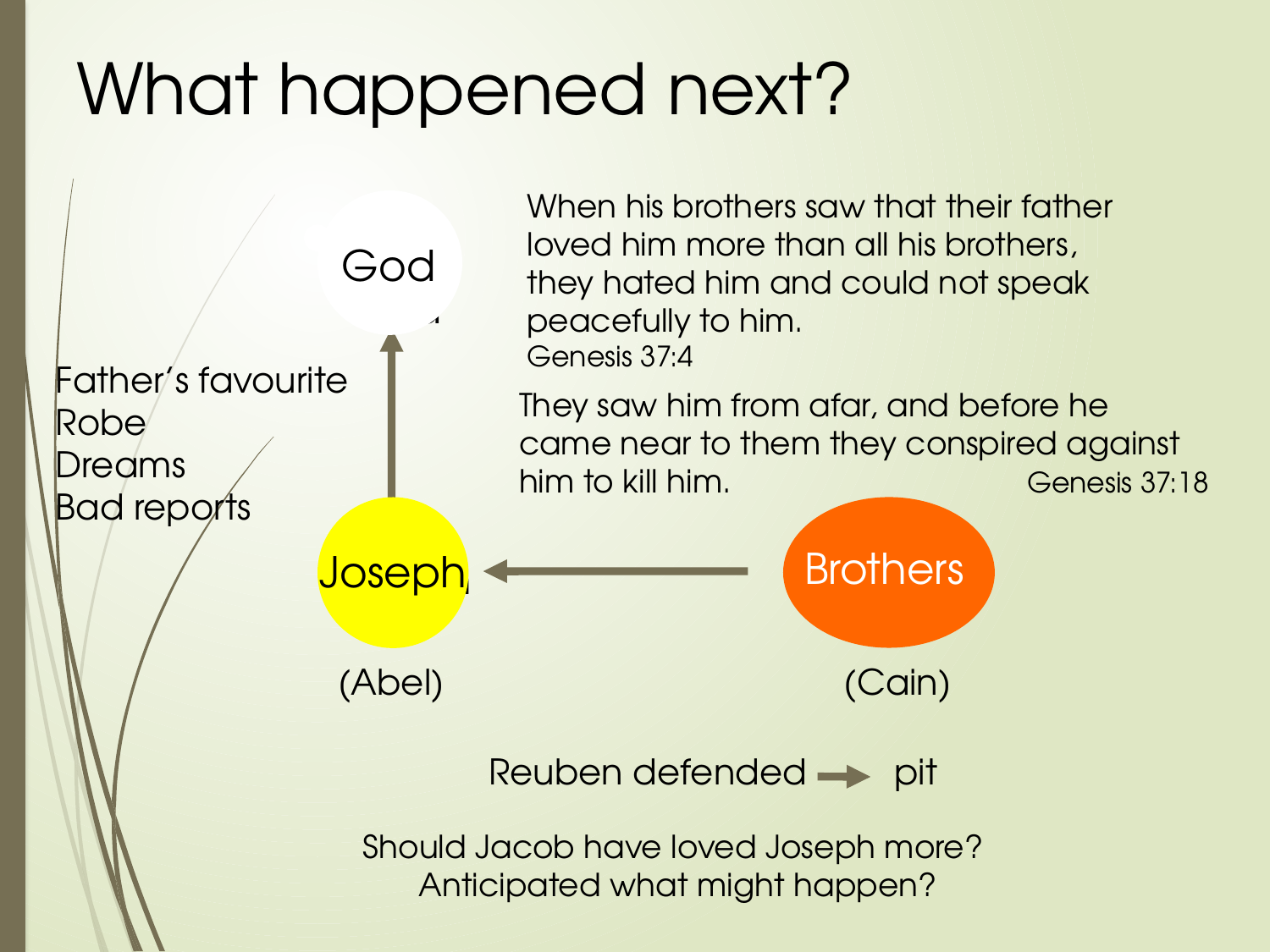

# What happened next?
When his brothers saw that their father loved him more than all his brothers, they hated him and could not speak peacefully to him. 		Genesis 37:4

God
God

Father’s favourite
Robe
Dreams
Bad reports
They saw him from afar, and before he
came near to them they conspired against
him to kill him.             		Genesis 37:18

Brothers
Joseph
Joseph

(Abel)
(Cain)
Reuben defended         pit
Should Jacob have loved Joseph more?
Anticipated what might happen?